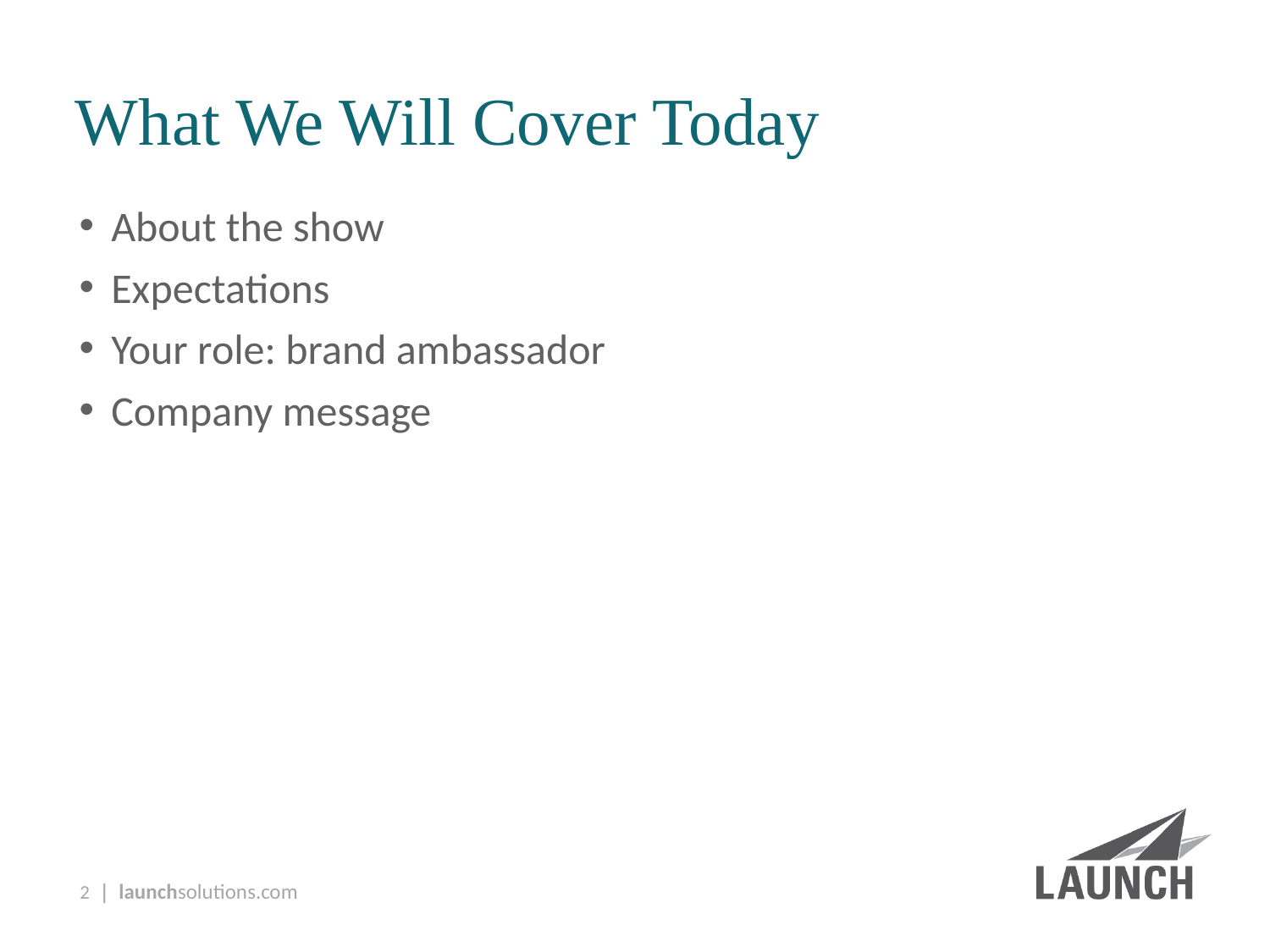

# What We Will Cover Today
About the show
Expectations
Your role: brand ambassador
Company message

2